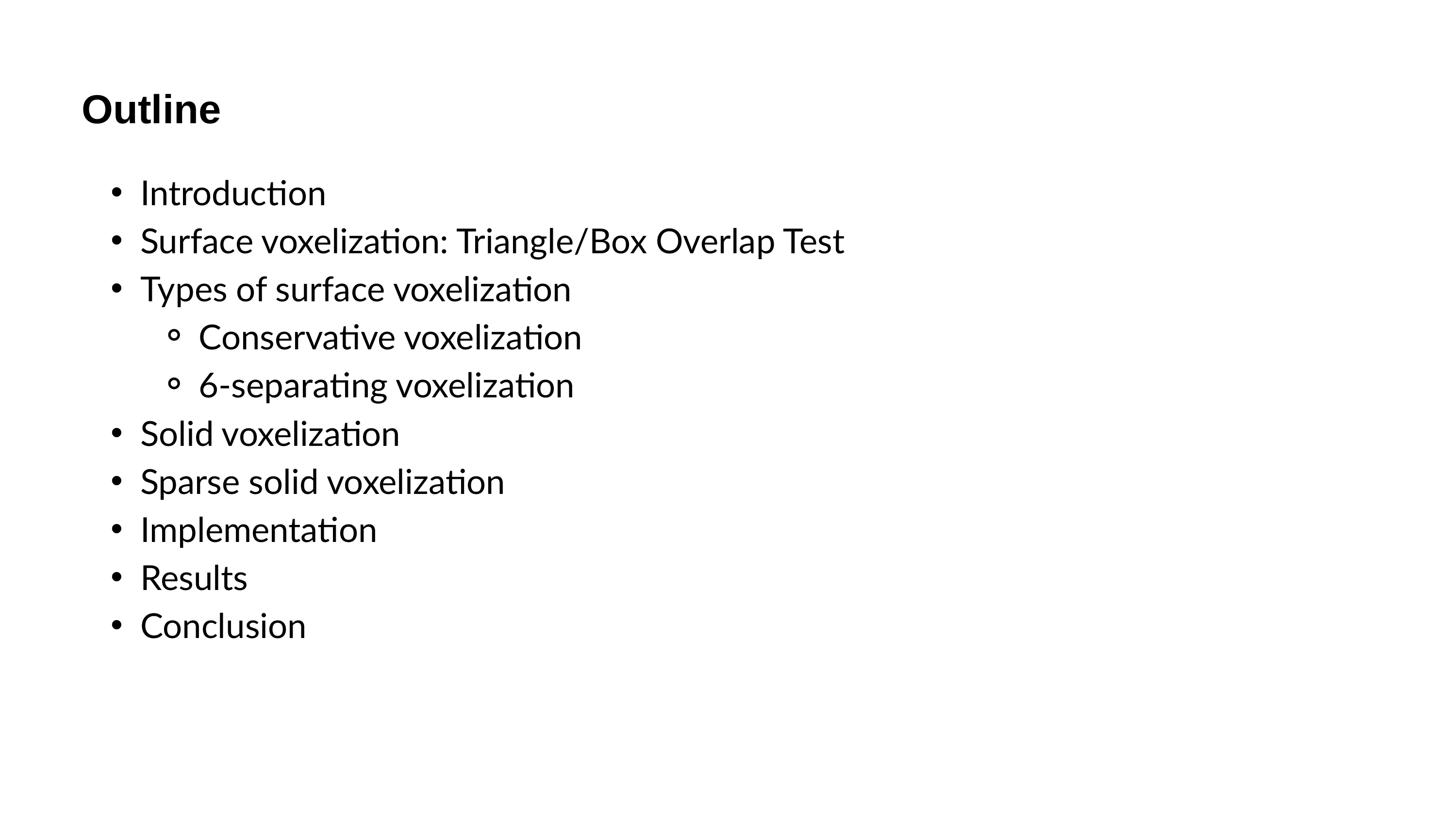

Outline
Introduction
Surface voxelization: Triangle/Box Overlap Test
Types of surface voxelization
Conservative voxelization
6-separating voxelization
Solid voxelization
Sparse solid voxelization
Implementation
Results
Conclusion